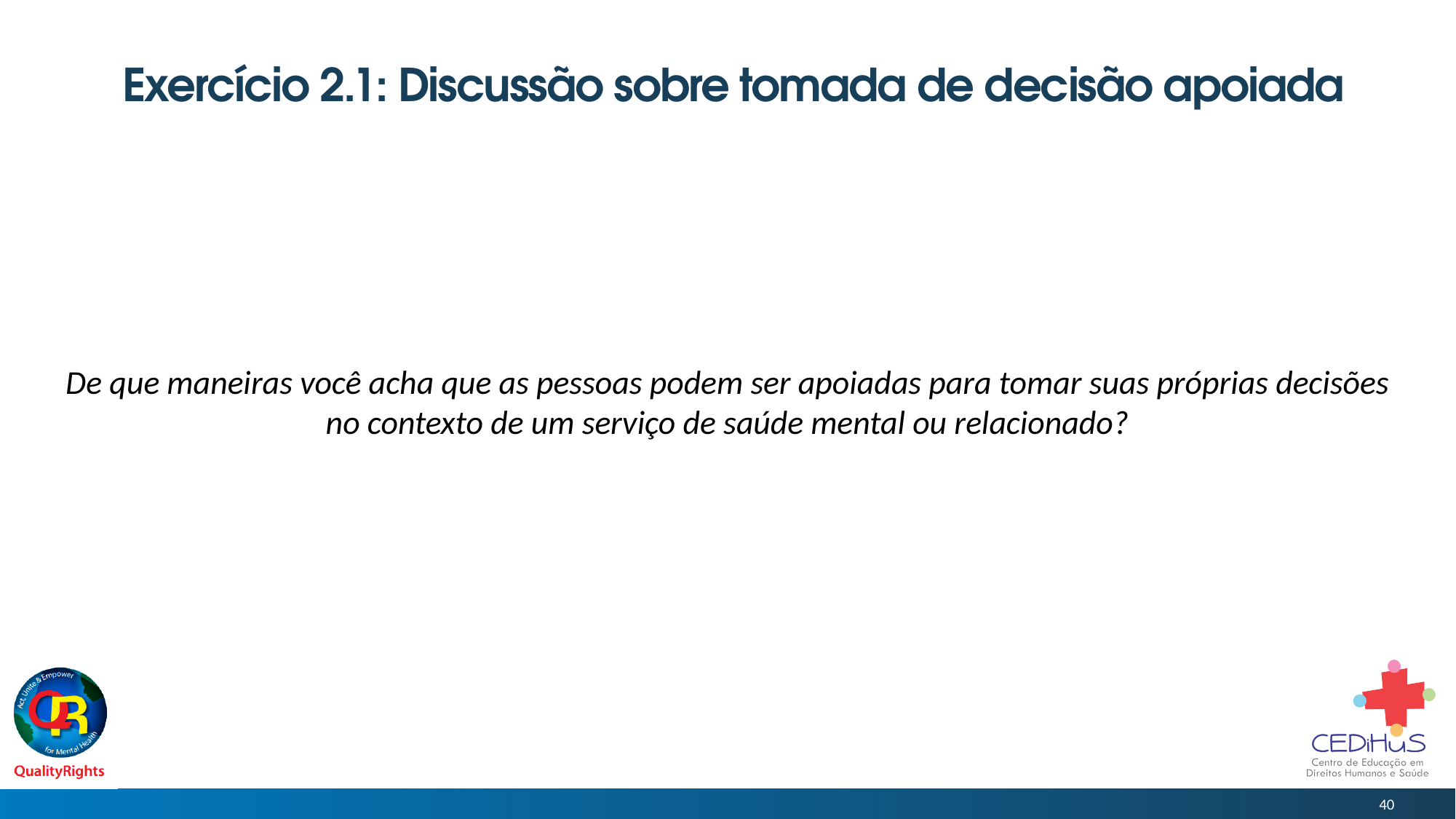

# Exercício 2.1: Discussão sobre tomada de decisão apoiada

De que maneiras você acha que as pessoas podem ser apoiadas para tomar suas próprias decisões no contexto de um serviço de saúde mental ou relacionado?

40